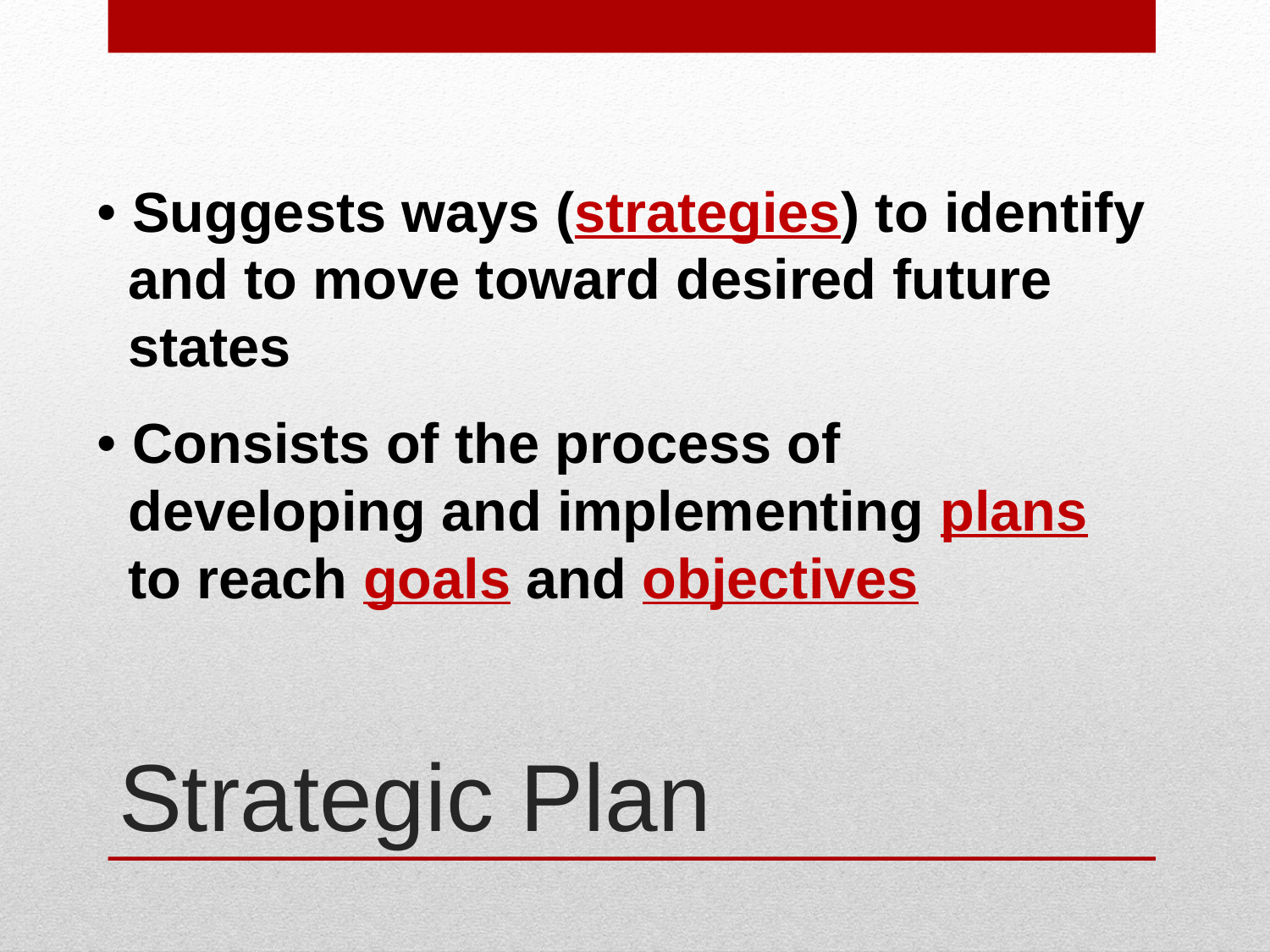

Suggests ways (strategies) to identify
  and to move toward desired future
  states
 Consists of the process of
  developing and implementing plans
  to reach goals and objectives

# Strategic Plan